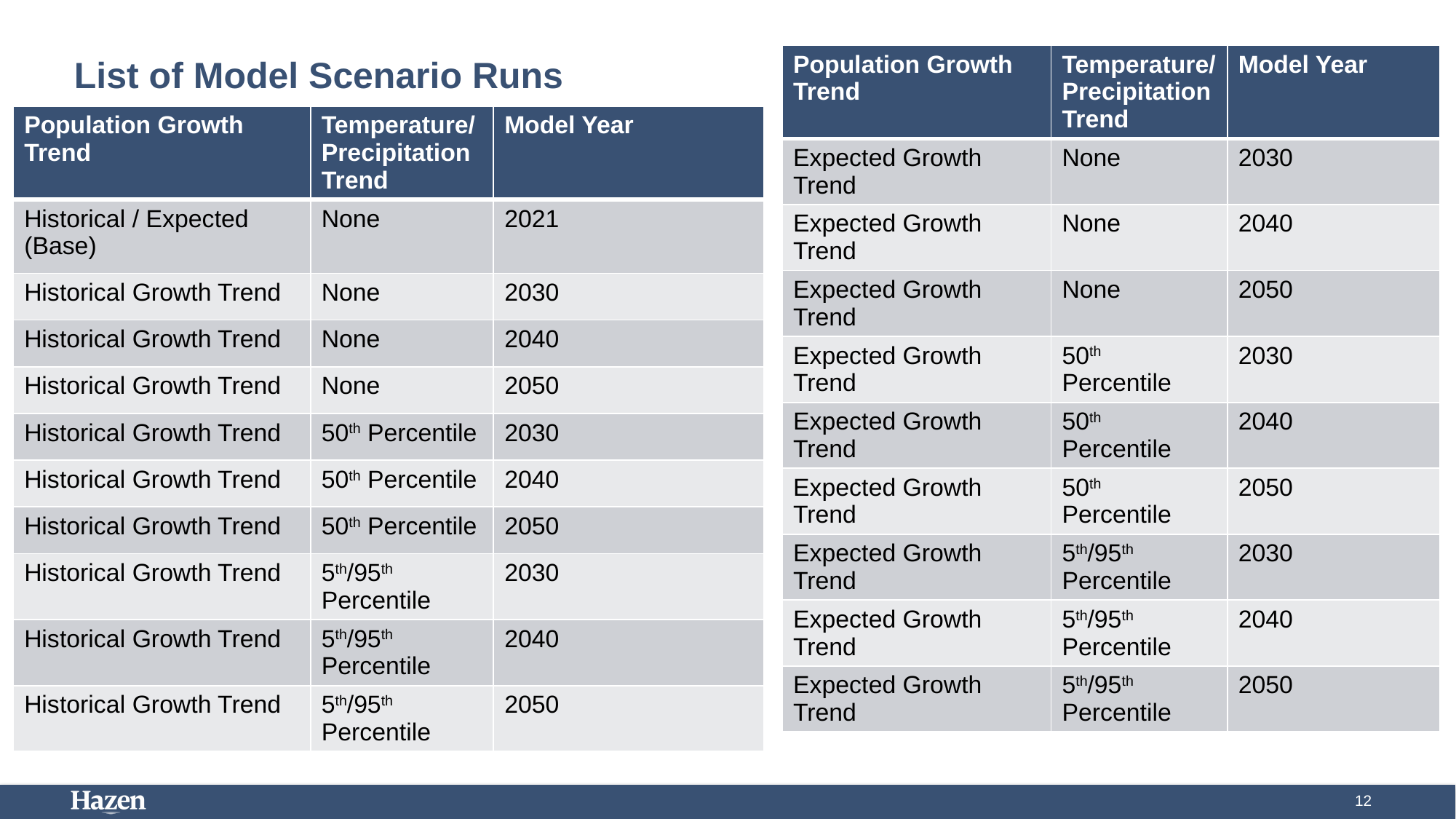

# List of Model Scenario Runs
| Population Growth Trend | Temperature/Precipitation Trend | Model Year |
| --- | --- | --- |
| Expected Growth Trend | None | 2030 |
| Expected Growth Trend | None | 2040 |
| Expected Growth Trend | None | 2050 |
| Expected Growth Trend | 50th Percentile | 2030 |
| Expected Growth Trend | 50th Percentile | 2040 |
| Expected Growth Trend | 50th Percentile | 2050 |
| Expected Growth Trend | 5th/95th Percentile | 2030 |
| Expected Growth Trend | 5th/95th Percentile | 2040 |
| Expected Growth Trend | 5th/95th Percentile | 2050 |
| Population Growth Trend | Temperature/Precipitation Trend | Model Year |
| --- | --- | --- |
| Historical / Expected (Base) | None | 2021 |
| Historical Growth Trend | None | 2030 |
| Historical Growth Trend | None | 2040 |
| Historical Growth Trend | None | 2050 |
| Historical Growth Trend | 50th Percentile | 2030 |
| Historical Growth Trend | 50th Percentile | 2040 |
| Historical Growth Trend | 50th Percentile | 2050 |
| Historical Growth Trend | 5th/95th Percentile | 2030 |
| Historical Growth Trend | 5th/95th Percentile | 2040 |
| Historical Growth Trend | 5th/95th Percentile | 2050 |

12